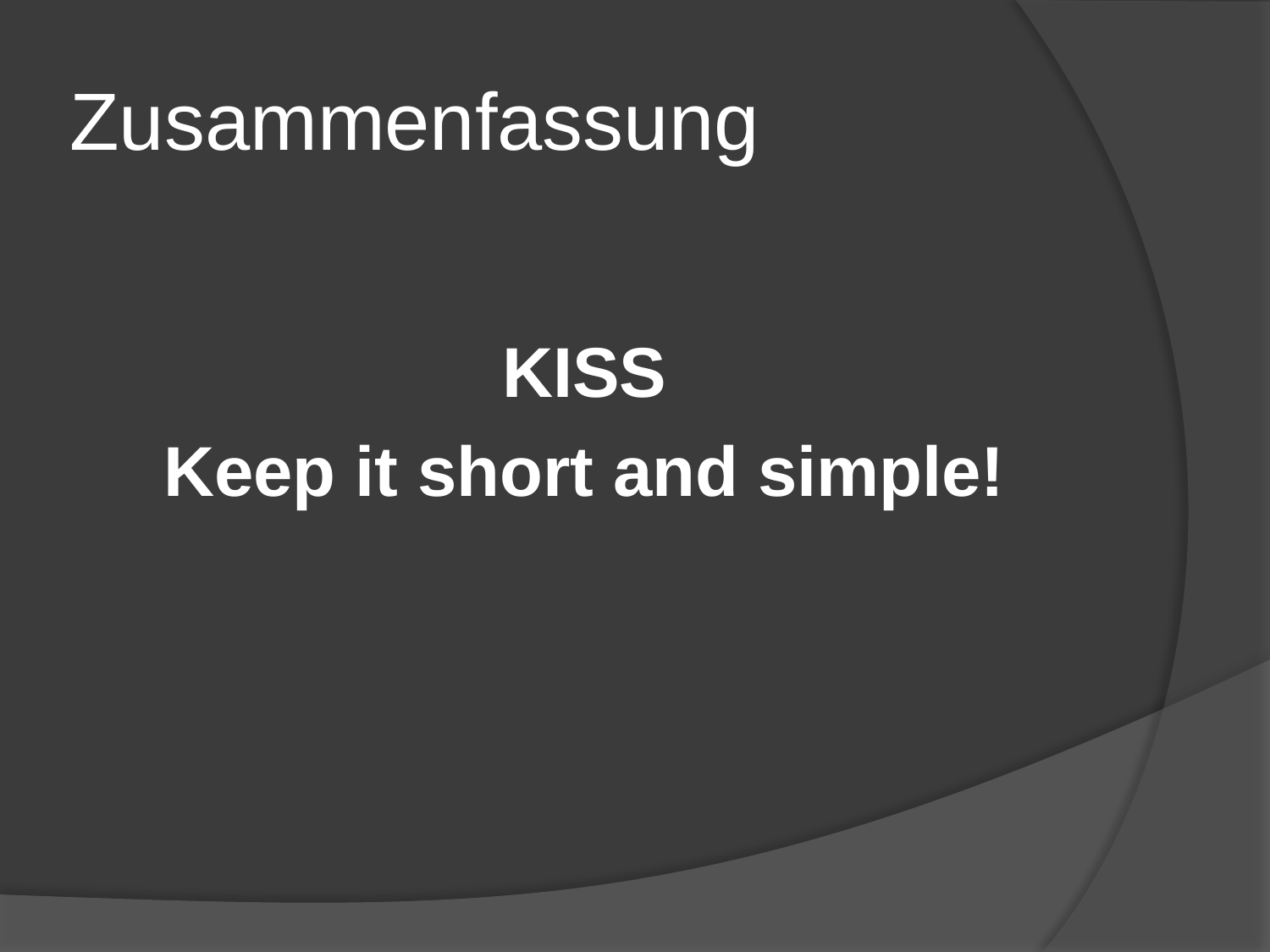

# Zusammenfassung

KISS
Keep it short and simple!